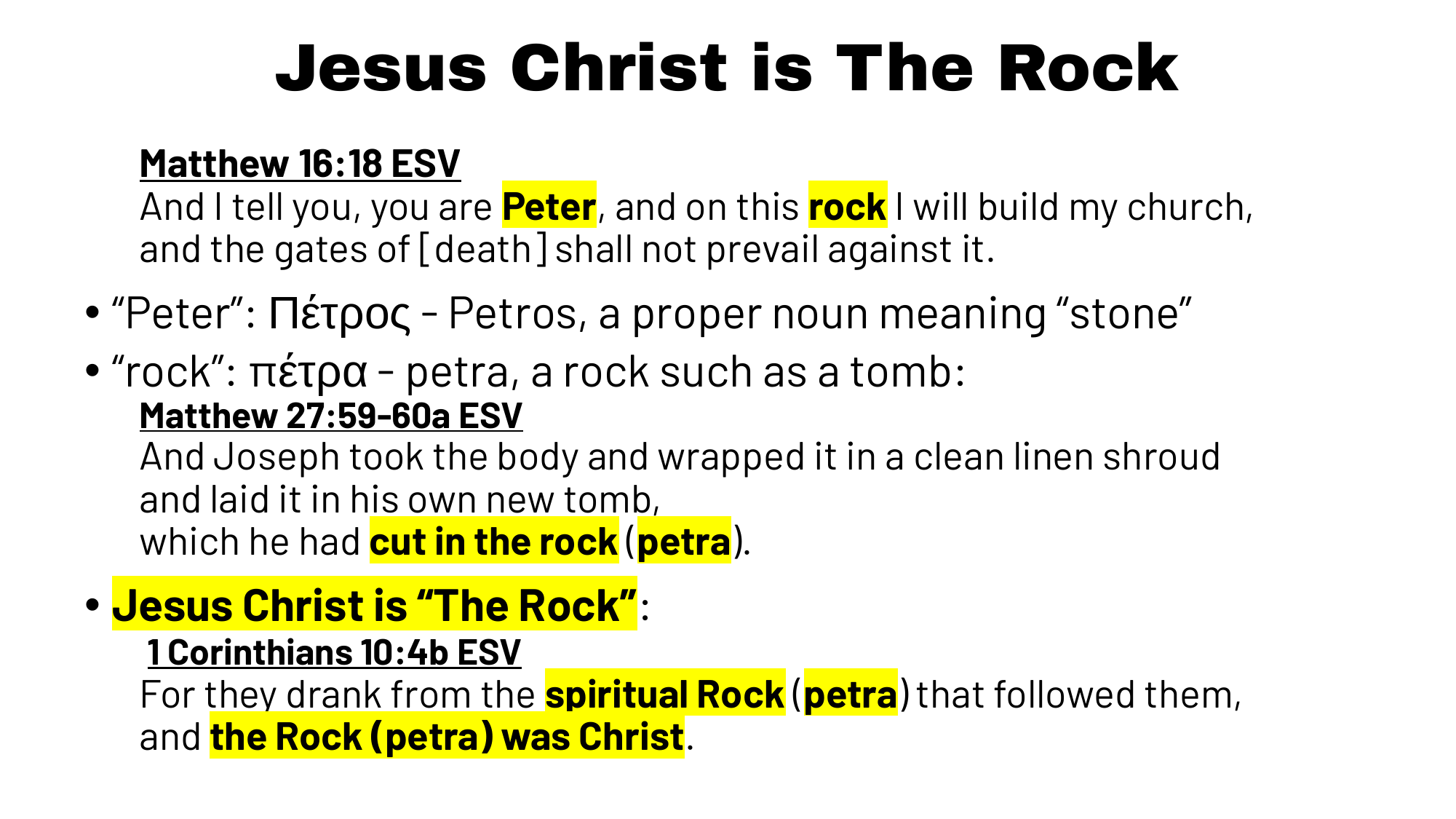

# Jesus Christ is The Rock
Matthew 16:18 ESV
And I tell you, you are Peter, and on this rock I will build my church,
and the gates of [death] shall not prevail against it.
“Peter”: Πέτρος - Petros, a proper noun meaning “stone”
“rock”: πέτρα - petra, a rock such as a tomb:
Matthew 27:59-60a ESV
And Joseph took the body and wrapped it in a clean linen shroud
and laid it in his own new tomb,
which he had cut in the rock (petra).
Jesus Christ is “The Rock”:
 1 Corinthians 10:4b ESV
For they drank from the spiritual Rock (petra) that followed them,
and the Rock (petra) was Christ.